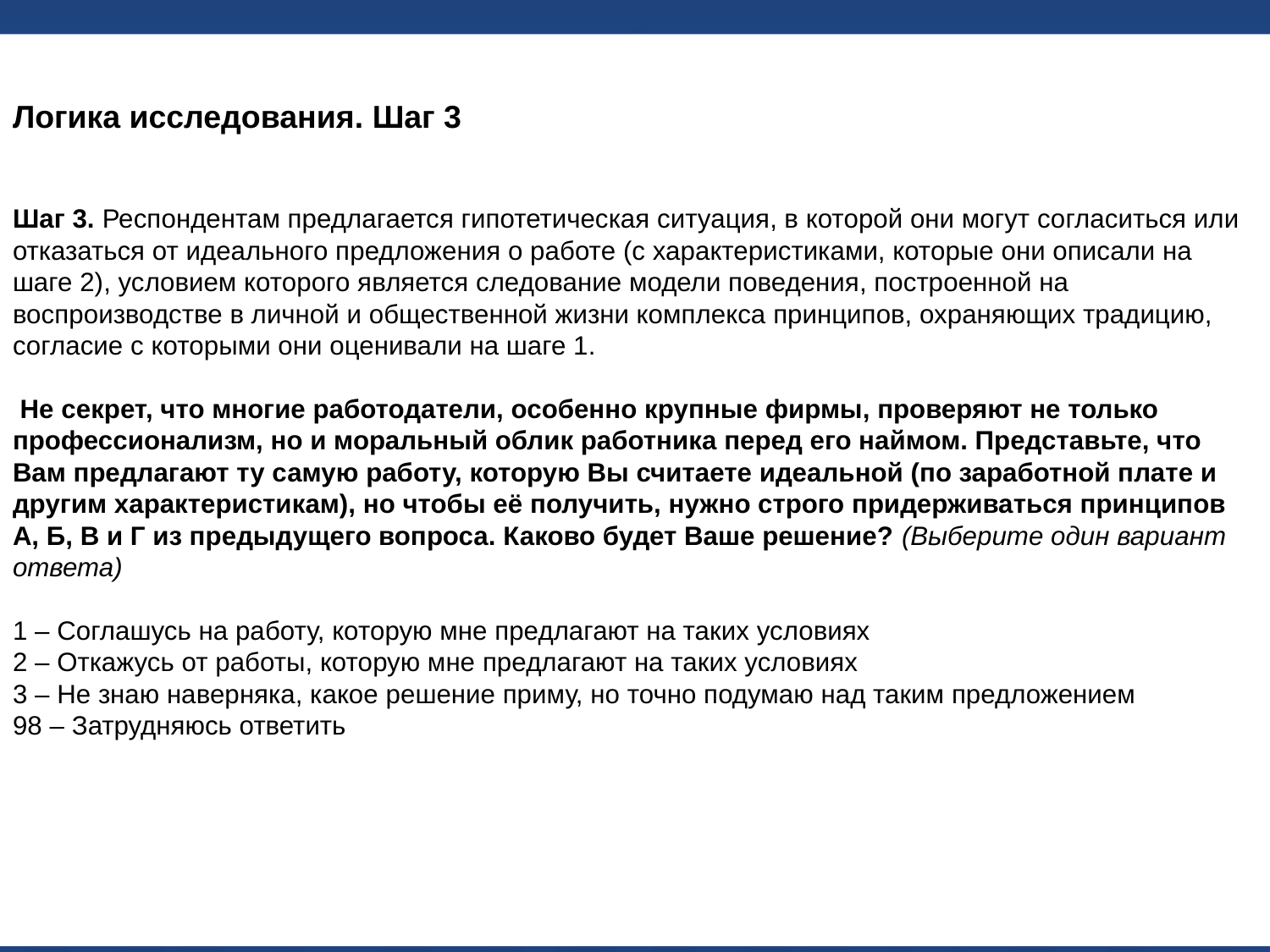

# Логика исследования. Шаг 3 Шаг 3. Респондентам предлагается гипотетическая ситуация, в которой они могут согласиться или отказаться от идеального предложения о работе (с характеристиками, которые они описали на шаге 2), условием которого является следование модели поведения, построенной на воспроизводстве в личной и общественной жизни комплекса принципов, охраняющих традицию, согласие с которыми они оценивали на шаге 1. Не секрет, что многие работодатели, особенно крупные фирмы, проверяют не только профессионализм, но и моральный облик работника перед его наймом. Представьте, что Вам предлагают ту самую работу, которую Вы считаете идеальной (по заработной плате и другим характеристикам), но чтобы её получить, нужно строго придерживаться принципов А, Б, В и Г из предыдущего вопроса. Каково будет Ваше решение? (Выберите один вариант ответа) 1 – Соглашусь на работу, которую мне предлагают на таких условиях 2 – Откажусь от работы, которую мне предлагают на таких условиях 3 – Не знаю наверняка, какое решение приму, но точно подумаю над таким предложением 98 – Затрудняюсь ответить

Национальный исследовательский университет «Высшая школа экономики»